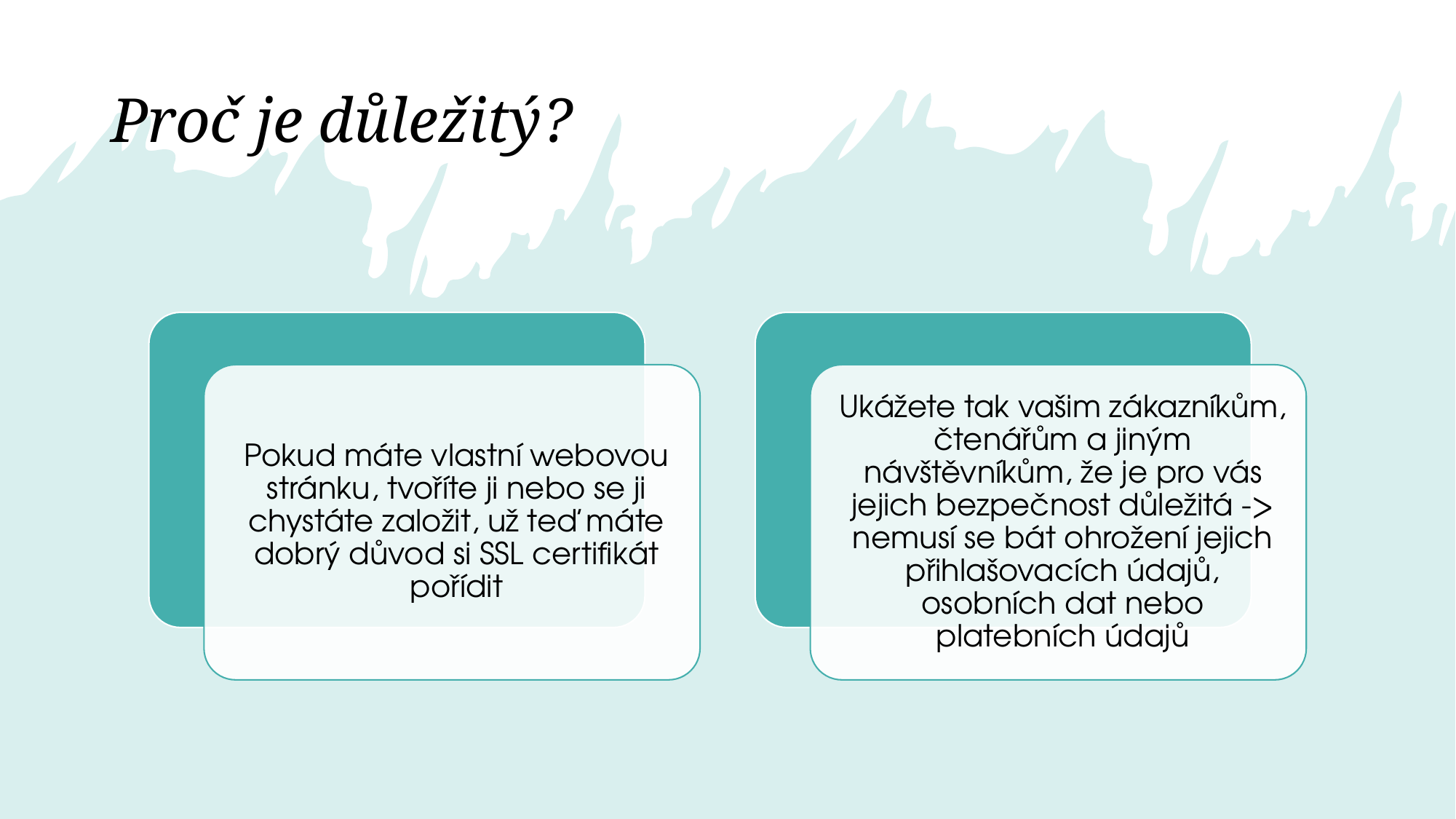

# Proč je důležitý?

Pokud máte vlastní webovou stránku, tvoříte ji nebo se ji chystáte založit, už teď máte dobrý důvod si SSL certifikát pořídit
Ukážete tak vašim zákazníkům, čtenářům a jiným návštěvníkům, že je pro vás jejich bezpečnost důležitá -> nemusí se bát ohrožení jejich přihlašovacích údajů, osobních dat nebo platebních údajů